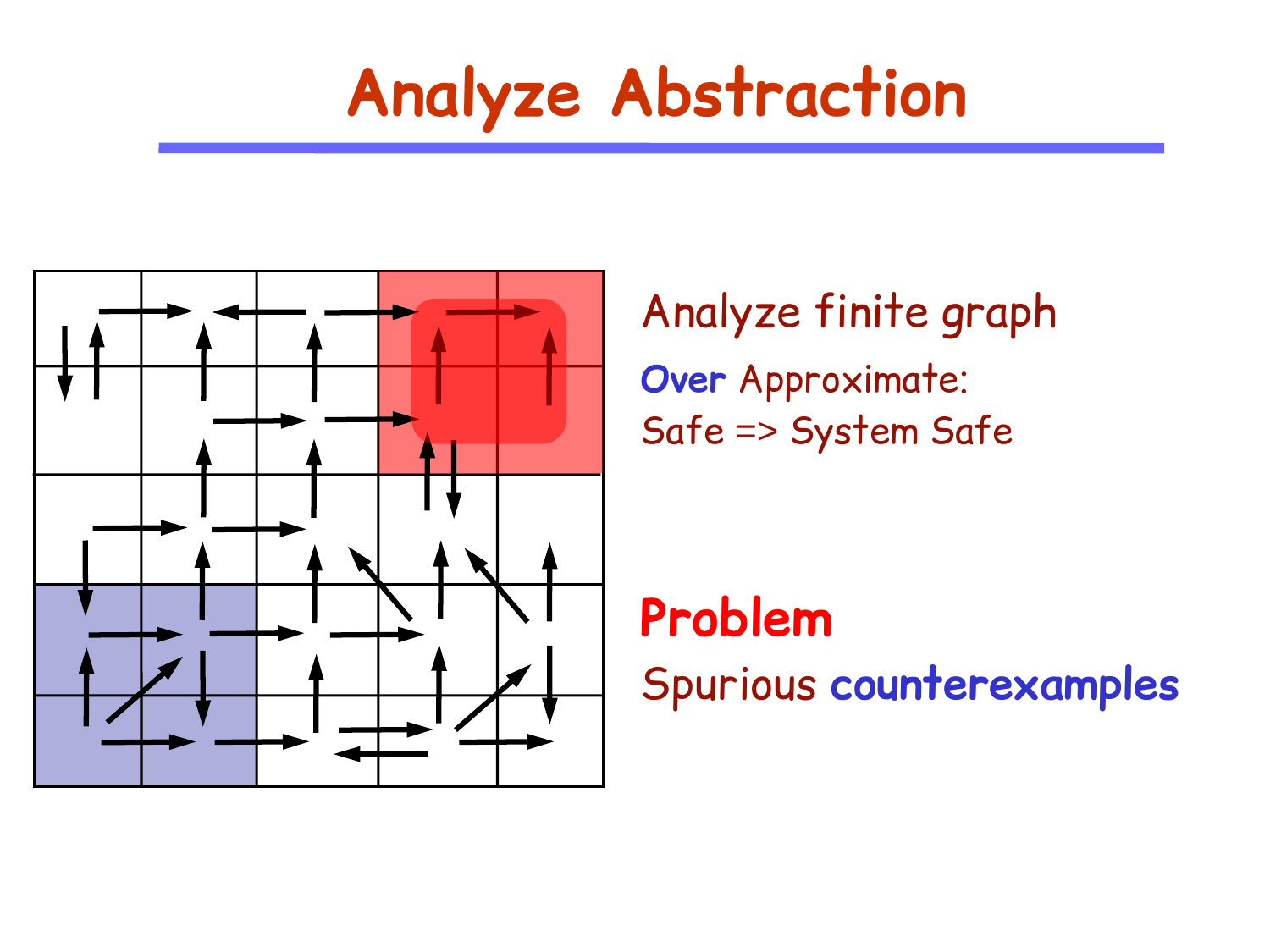

Analyze Abstraction

Analyze finite graph

Over Approximate:
Safe => System Safe

Problem
Spurious counterexamples